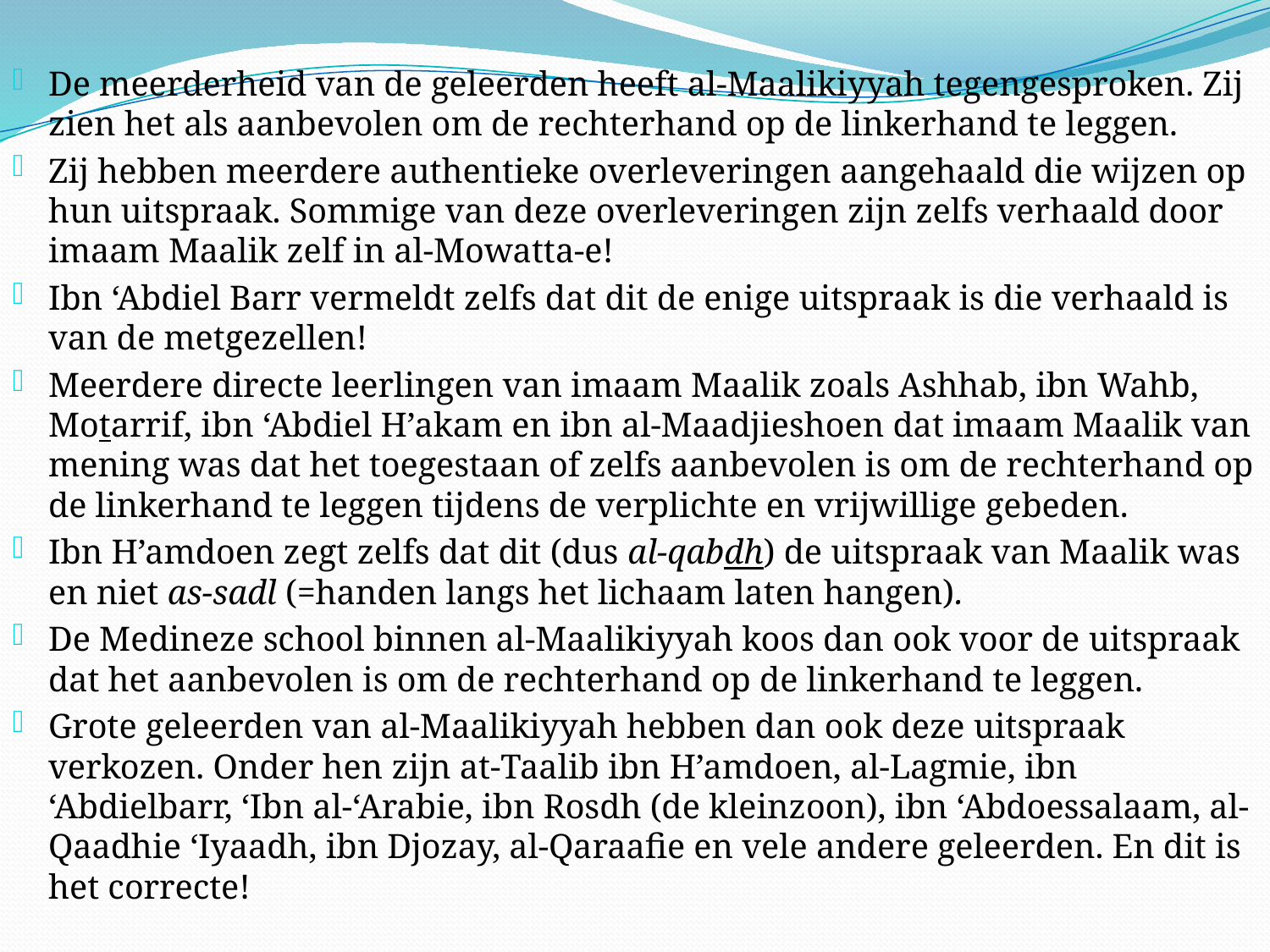

De meerderheid van de geleerden heeft al-Maalikiyyah tegengesproken. Zij zien het als aanbevolen om de rechterhand op de linkerhand te leggen.
Zij hebben meerdere authentieke overleveringen aangehaald die wijzen op hun uitspraak. Sommige van deze overleveringen zijn zelfs verhaald door imaam Maalik zelf in al-Mowatta-e!
Ibn ‘Abdiel Barr vermeldt zelfs dat dit de enige uitspraak is die verhaald is van de metgezellen!
Meerdere directe leerlingen van imaam Maalik zoals Ashhab, ibn Wahb, Motarrif, ibn ‘Abdiel H’akam en ibn al-Maadjieshoen dat imaam Maalik van mening was dat het toegestaan of zelfs aanbevolen is om de rechterhand op de linkerhand te leggen tijdens de verplichte en vrijwillige gebeden.
Ibn H’amdoen zegt zelfs dat dit (dus al-qabdh) de uitspraak van Maalik was en niet as-sadl (=handen langs het lichaam laten hangen).
De Medineze school binnen al-Maalikiyyah koos dan ook voor de uitspraak dat het aanbevolen is om de rechterhand op de linkerhand te leggen.
Grote geleerden van al-Maalikiyyah hebben dan ook deze uitspraak verkozen. Onder hen zijn at-Taalib ibn H’amdoen, al-Lagmie, ibn ‘Abdielbarr, ‘Ibn al-‘Arabie, ibn Rosdh (de kleinzoon), ibn ‘Abdoessalaam, al-Qaadhie ‘Iyaadh, ibn Djozay, al-Qaraafie en vele andere geleerden. En dit is het correcte!